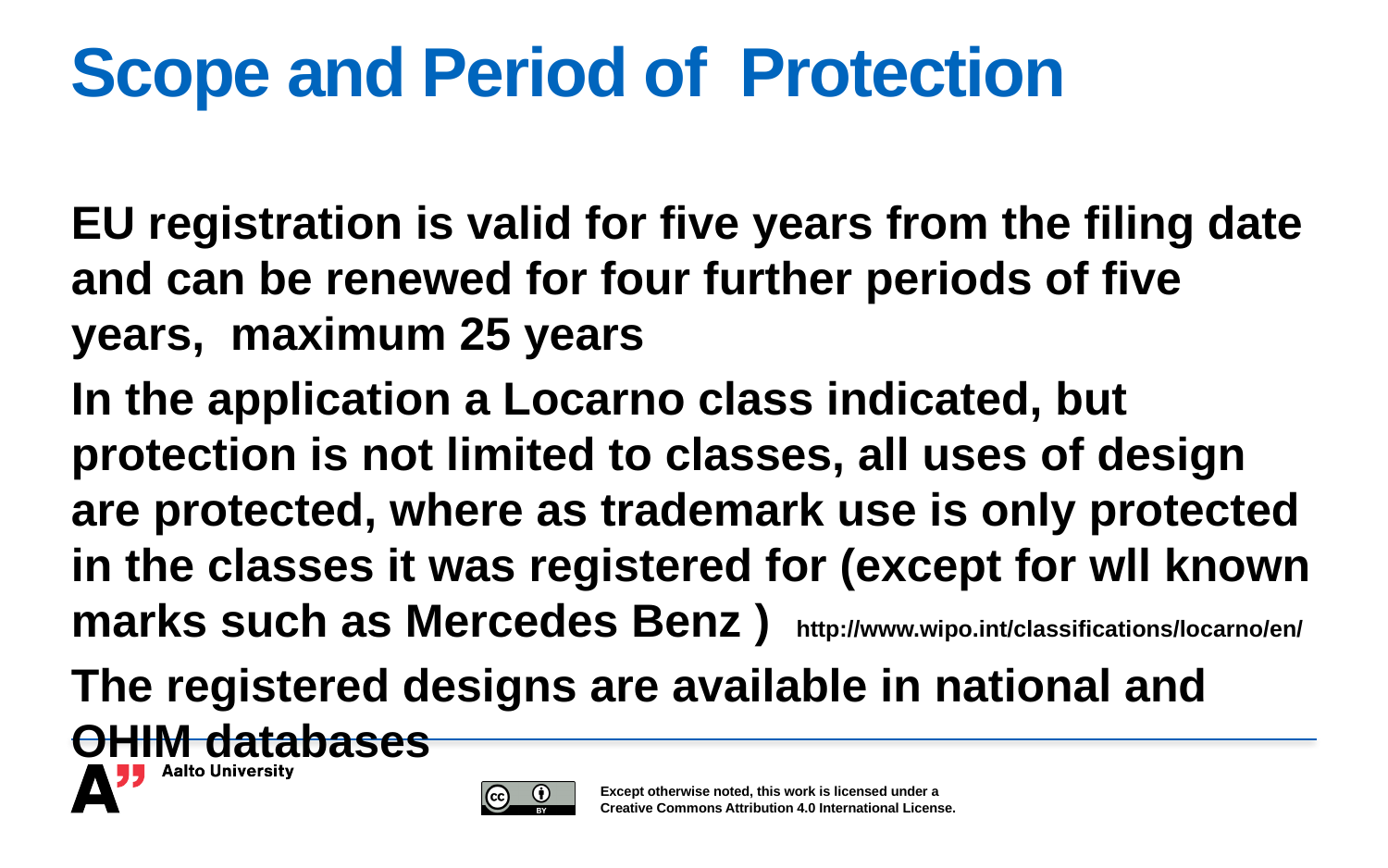

# Scope and Period of  Protection
EU registration is valid for five years from the filing date and can be renewed for four further periods of five years,  maximum 25 years
In the application a Locarno class indicated, but protection is not limited to classes, all uses of design are protected, where as trademark use is only protected in the classes it was registered for (except for wll known marks such as Mercedes Benz )  http://www.wipo.int/classifications/locarno/en/
The registered designs are available in national and OHIM databases